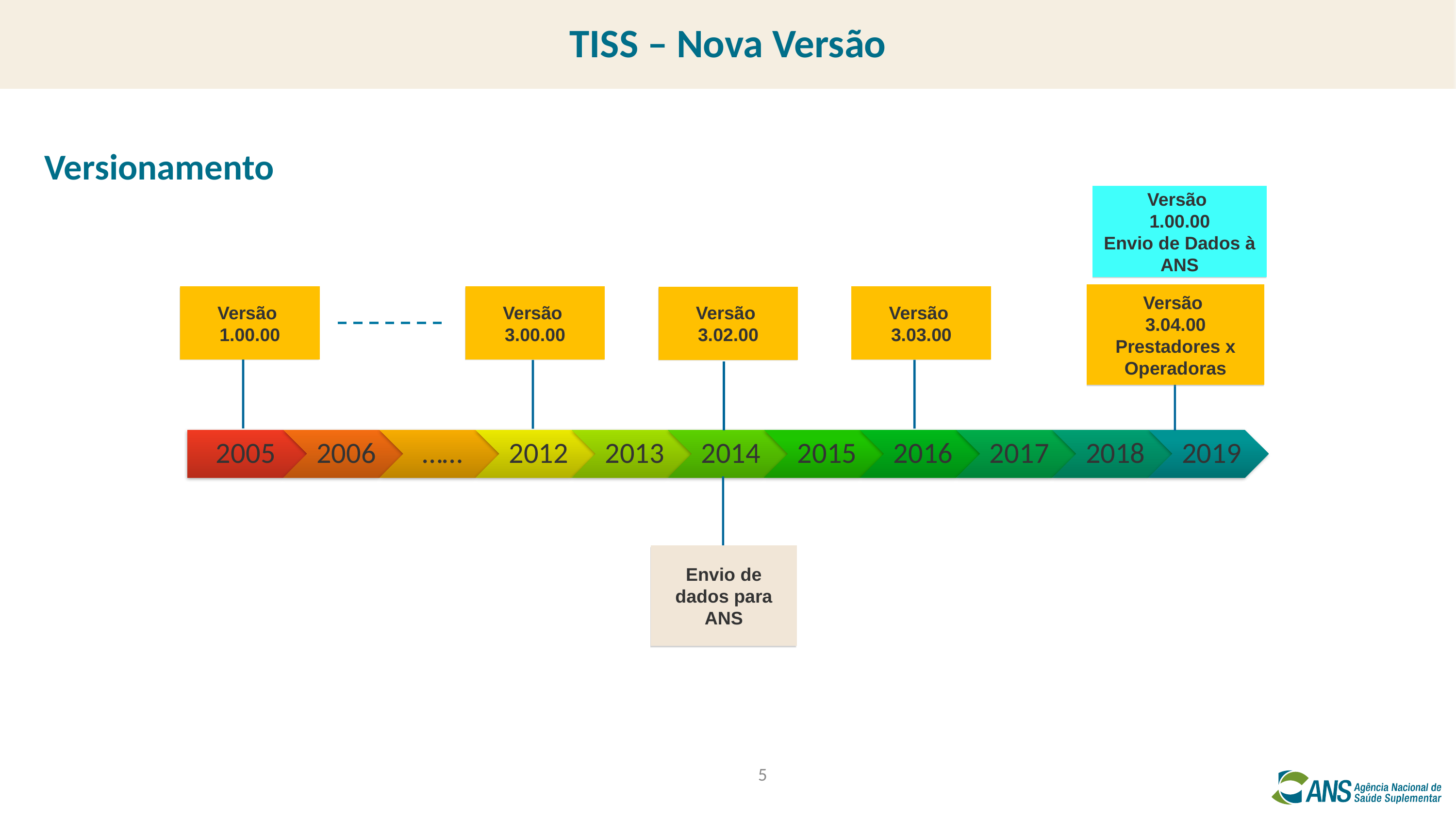

TISS – Nova Versão
Versionamento

Versão
1.00.00
Envio de Dados à ANS
Versão
3.04.00
Prestadores x Operadoras
Versão
1.00.00
Versão
3.03.00
Versão
3.00.00
Versão
3.02.00
Versão
3.04.00

2005
2006
……
2012
2013
2014
2015
2016
2017
2018
2019

Envio de dados para ANS
5